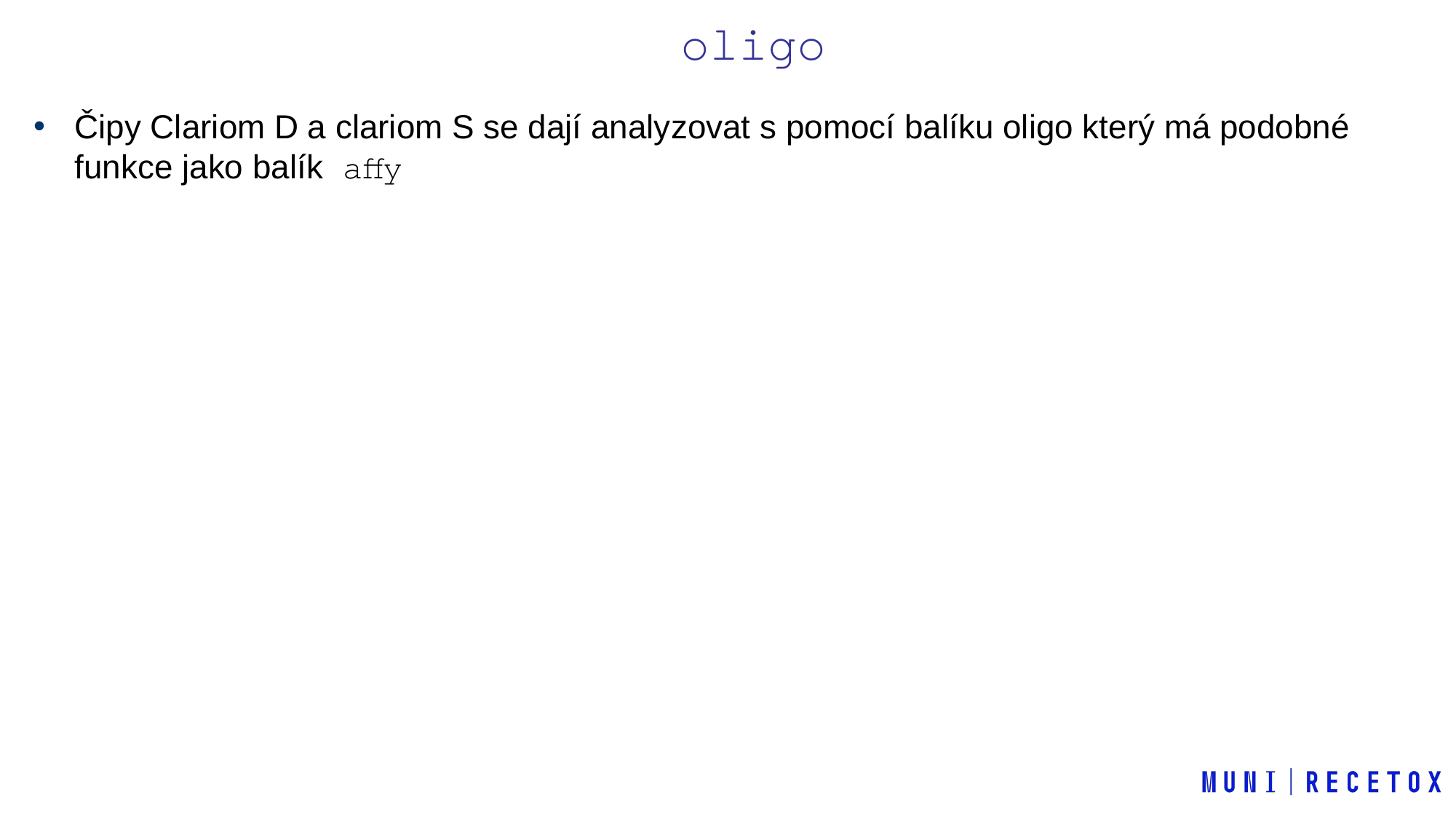

oligo
Čipy Clariom D a clariom S se dají analyzovat s pomocí balíku oligo který má podobné funkce jako balík affy